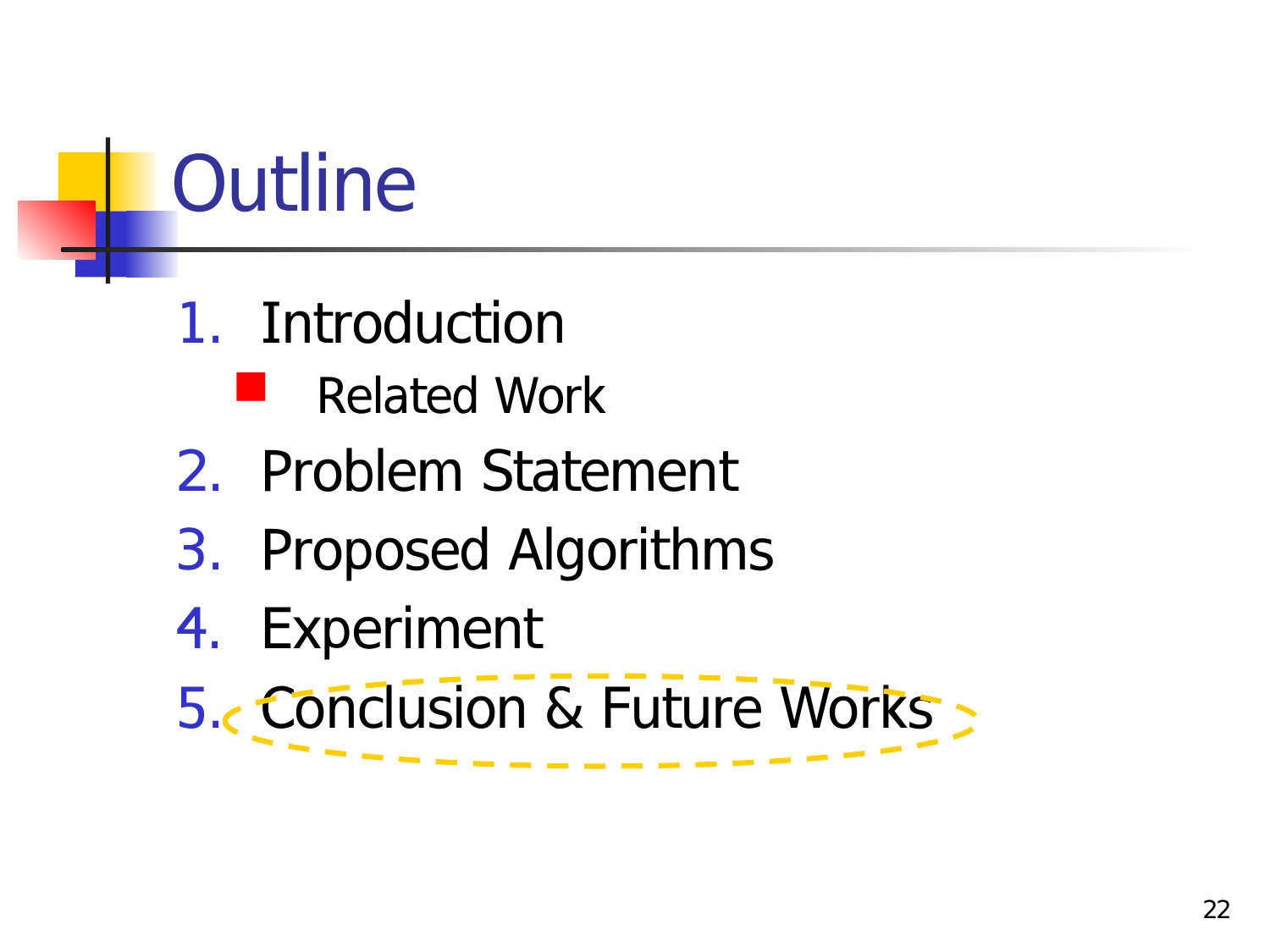

# Outline
Introduction
Related Work
Problem Statement
Proposed Algorithms
Experiment
Conclusion & Future Works

22